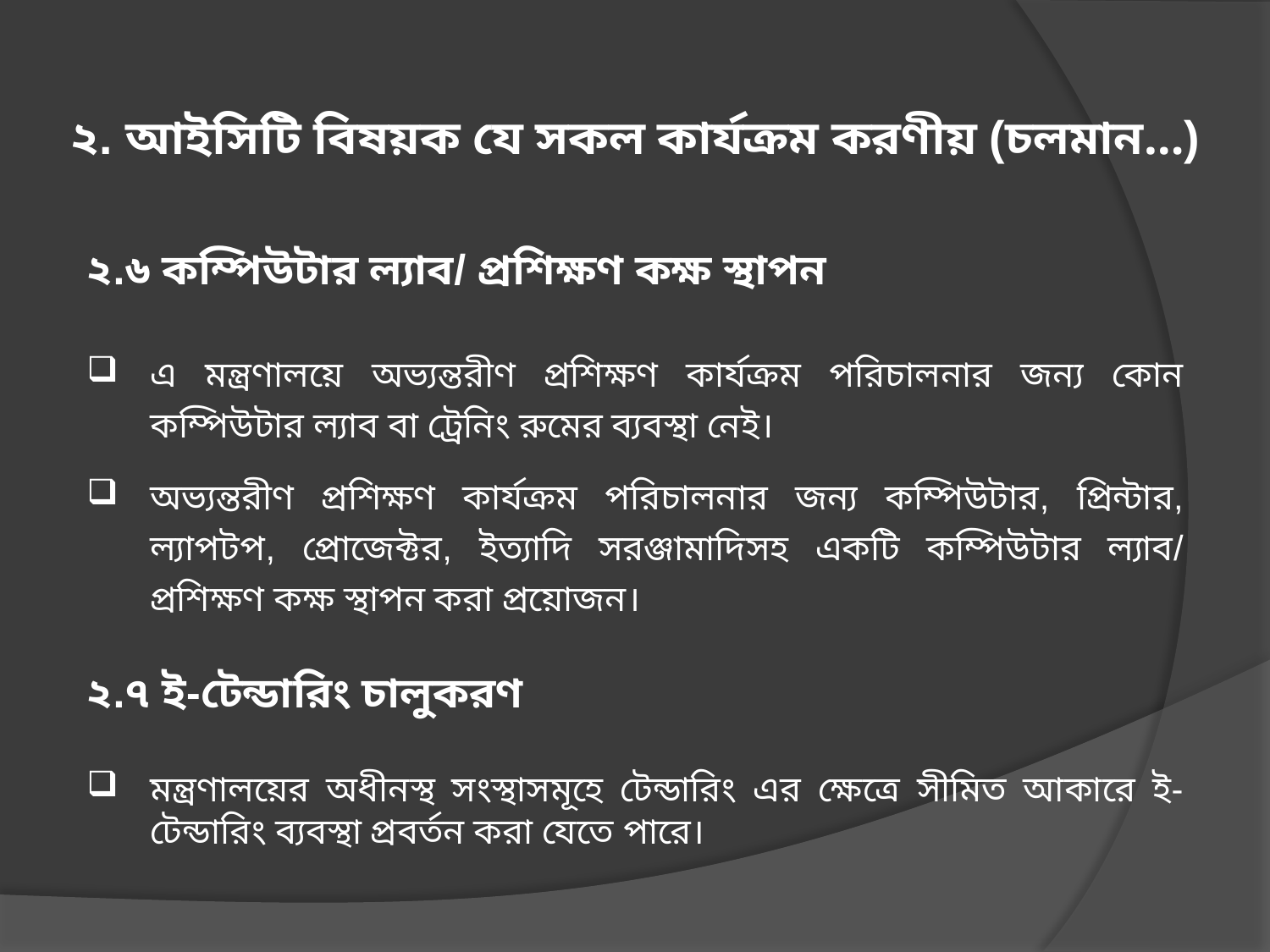

# ২. আইসিটি বিষয়ক যে সকল কার্যক্রম করণীয় (চলমান…)
২.৬ কম্পিউটার ল্যাব/ প্রশিক্ষণ কক্ষ স্থাপন

এ মন্ত্রণালয়ে অভ্যন্তরীণ প্রশিক্ষণ কার্যক্রম পরিচালনার জন্য কোন কম্পিউটার ল্যাব বা ট্রেনিং রুমের ব্যবস্থা নেই।
অভ্যন্তরীণ প্রশিক্ষণ কার্যক্রম পরিচালনার জন্য কম্পিউটার, প্রিন্টার, ল্যাপটপ, প্রোজেক্টর, ইত্যাদি সরঞ্জামাদিসহ একটি কম্পিউটার ল্যাব/ প্রশিক্ষণ কক্ষ স্থাপন করা প্রয়োজন।

২.৭ ই-টেন্ডারিং চালুকরণ

মন্ত্রণালয়ের অধীনস্থ সংস্থাসমূহে টেন্ডারিং এর ক্ষেত্রে সীমিত আকারে ই-টেন্ডারিং ব্যবস্থা প্রবর্তন করা যেতে পারে।